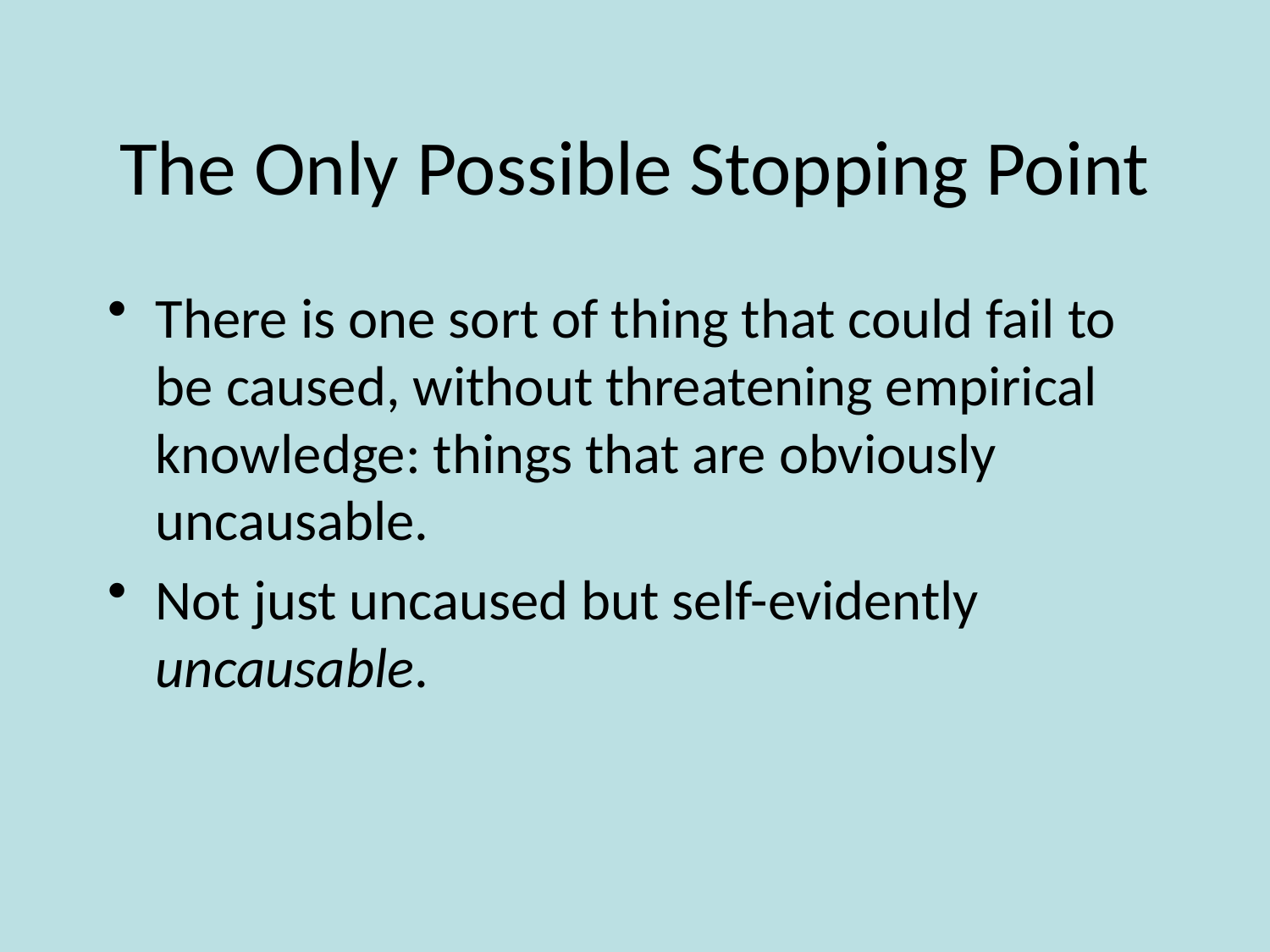

# The Only Possible Stopping Point
There is one sort of thing that could fail to be caused, without threatening empirical knowledge: things that are obviously uncausable.
Not just uncaused but self-evidently uncausable.